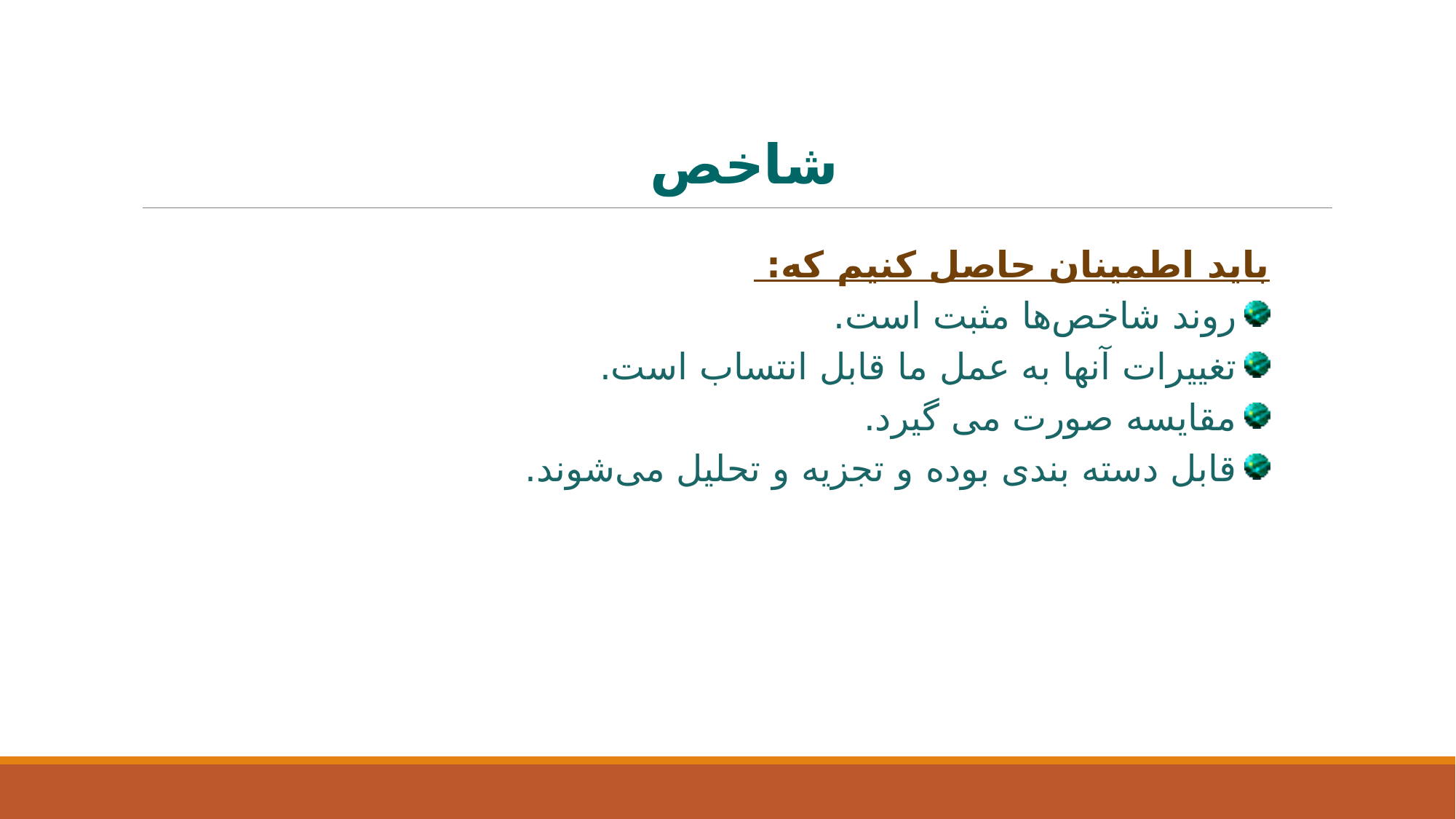

شاخص
باید اطمینان حاصل کنیم که:
روند شاخص‌ها مثبت است.
تغییرات آنها به عمل ما قابل انتساب است.
مقایسه صورت می گیرد.
قابل دسته بندی بوده و تجزیه و تحلیل می‌شوند.